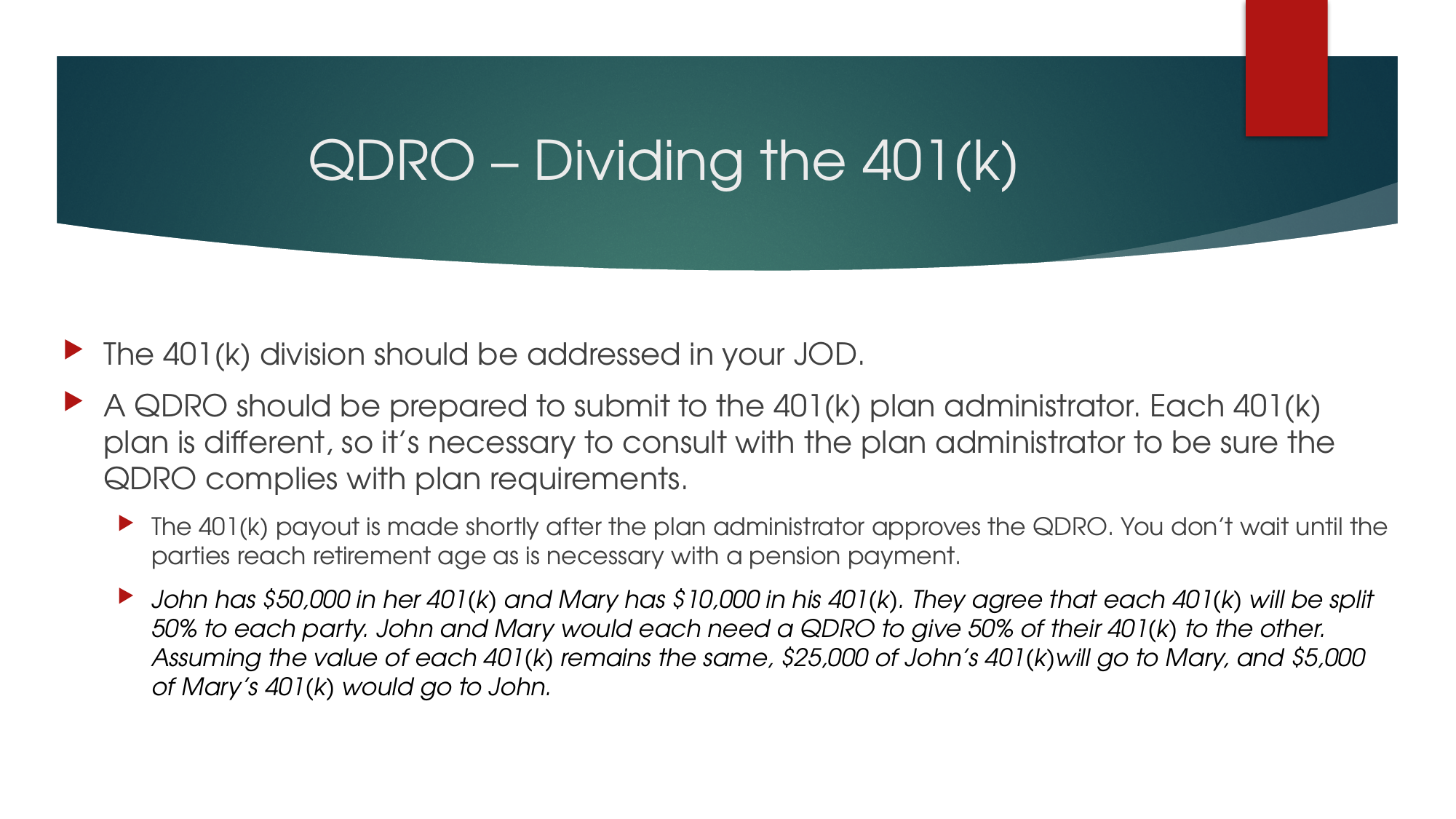

# QDRO – Dividing the 401(k)

The 401(k) division should be addressed in your JOD.
A QDRO should be prepared to submit to the 401(k) plan administrator. Each 401(k) plan is different, so it’s necessary to consult with the plan administrator to be sure the QDRO complies with plan requirements.
The 401(k) payout is made shortly after the plan administrator approves the QDRO. You don’t wait until the parties reach retirement age as is necessary with a pension payment.
John has $50,000 in her 401(k) and Mary has $10,000 in his 401(k). They agree that each 401(k) will be split 50% to each party. John and Mary would each need a QDRO to give 50% of their 401(k) to the other. Assuming the value of each 401(k) remains the same, $25,000 of John’s 401(k)will go to Mary, and $5,000 of Mary’s 401(k) would go to John.